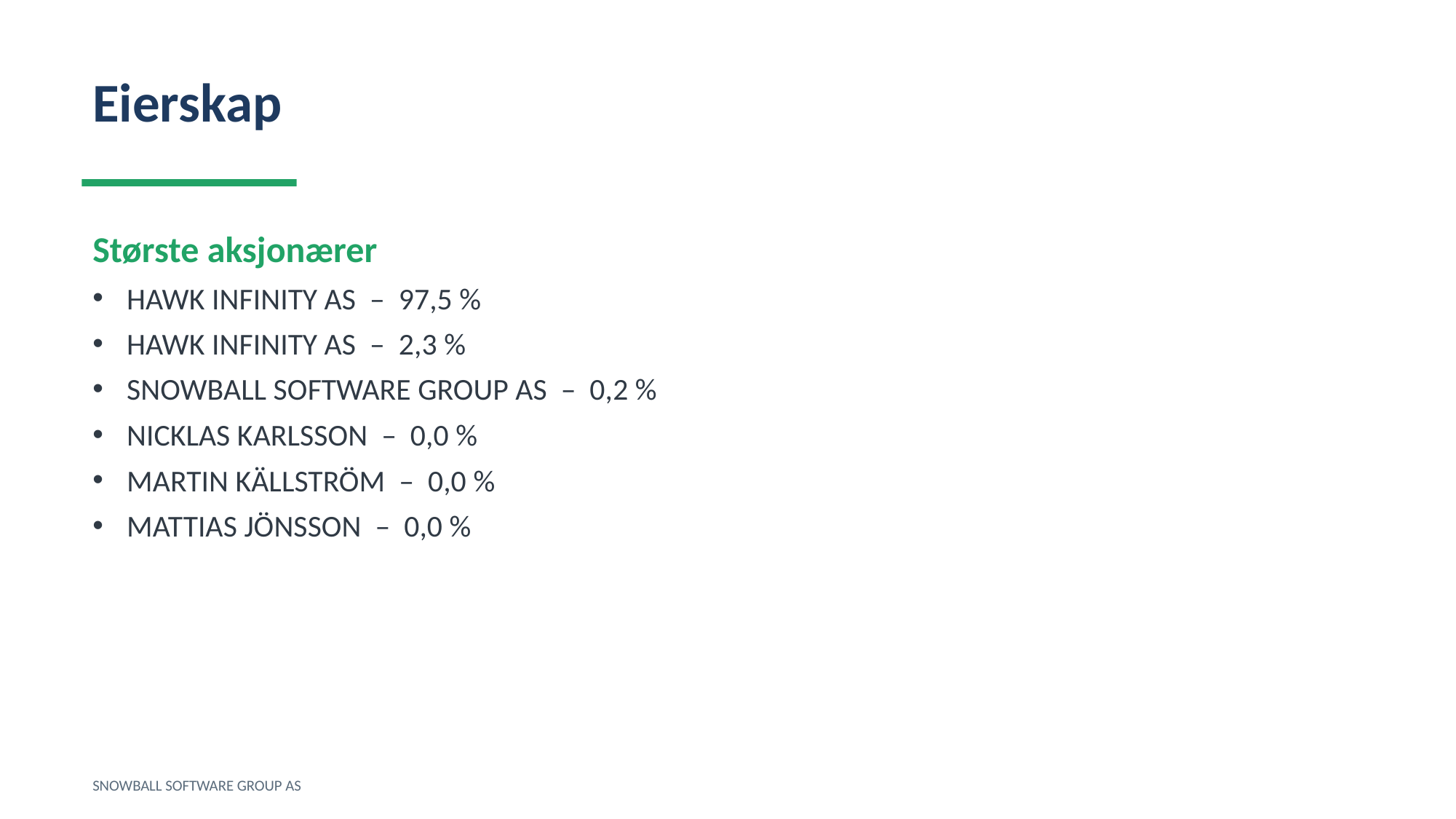

Eierskap

Største aksjonærer
HAWK INFINITY AS  –  97,5 %
HAWK INFINITY AS  –  2,3 %
SNOWBALL SOFTWARE GROUP AS  –  0,2 %
NICKLAS KARLSSON  –  0,0 %
MARTIN KÄLLSTRÖM  –  0,0 %
MATTIAS JÖNSSON  –  0,0 %
SNOWBALL SOFTWARE GROUP AS